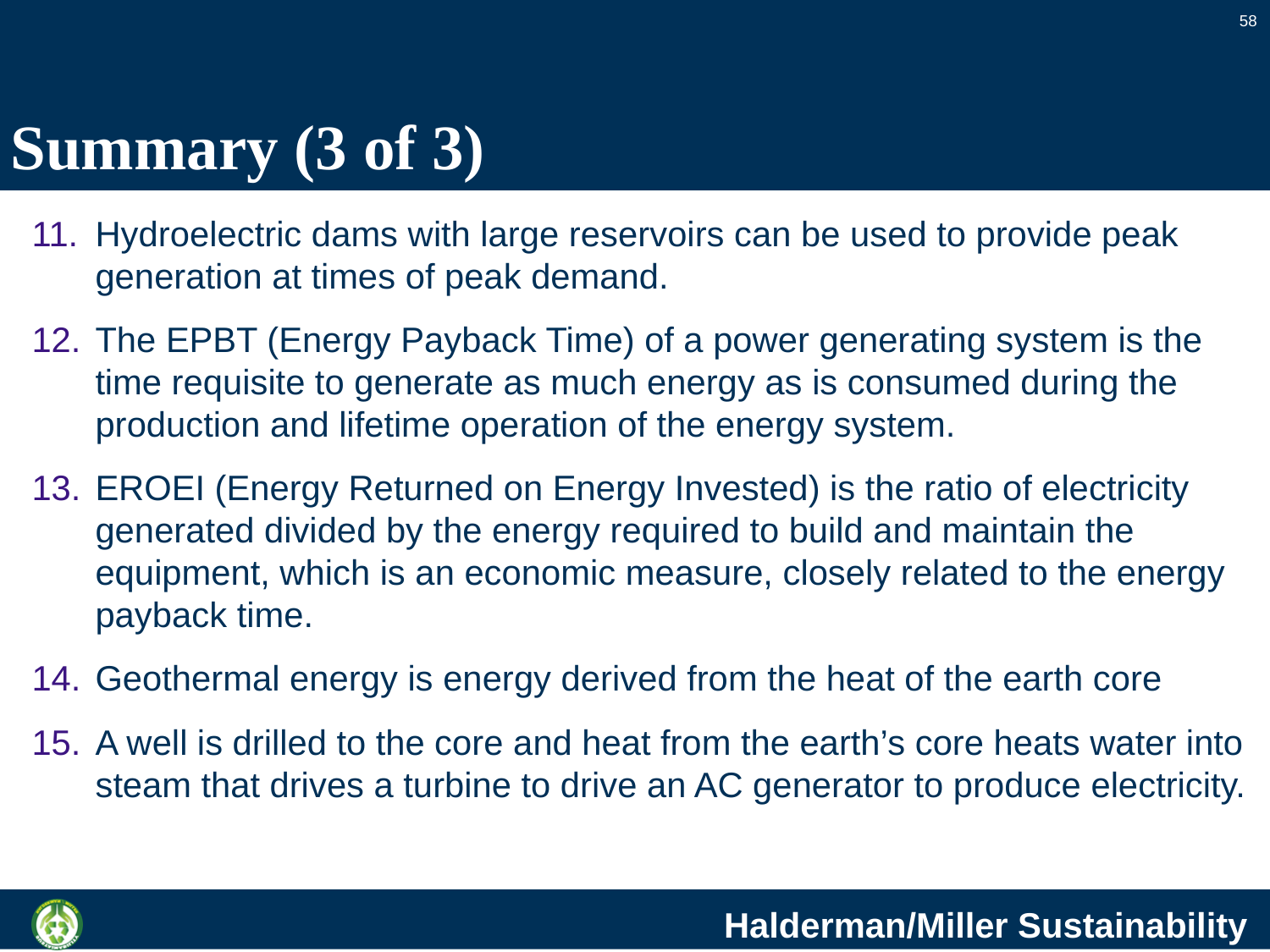

58
# Summary (3 of 3)
Hydroelectric dams with large reservoirs can be used to provide peak generation at times of peak demand.
The EPBT (Energy Payback Time) of a power generating system is the time requisite to generate as much energy as is consumed during the production and lifetime operation of the energy system.
EROEI (Energy Returned on Energy Invested) is the ratio of electricity generated divided by the energy required to build and maintain the equipment, which is an economic measure, closely related to the energy payback time.
Geothermal energy is energy derived from the heat of the earth core
A well is drilled to the core and heat from the earth’s core heats water into steam that drives a turbine to drive an AC generator to produce electricity.